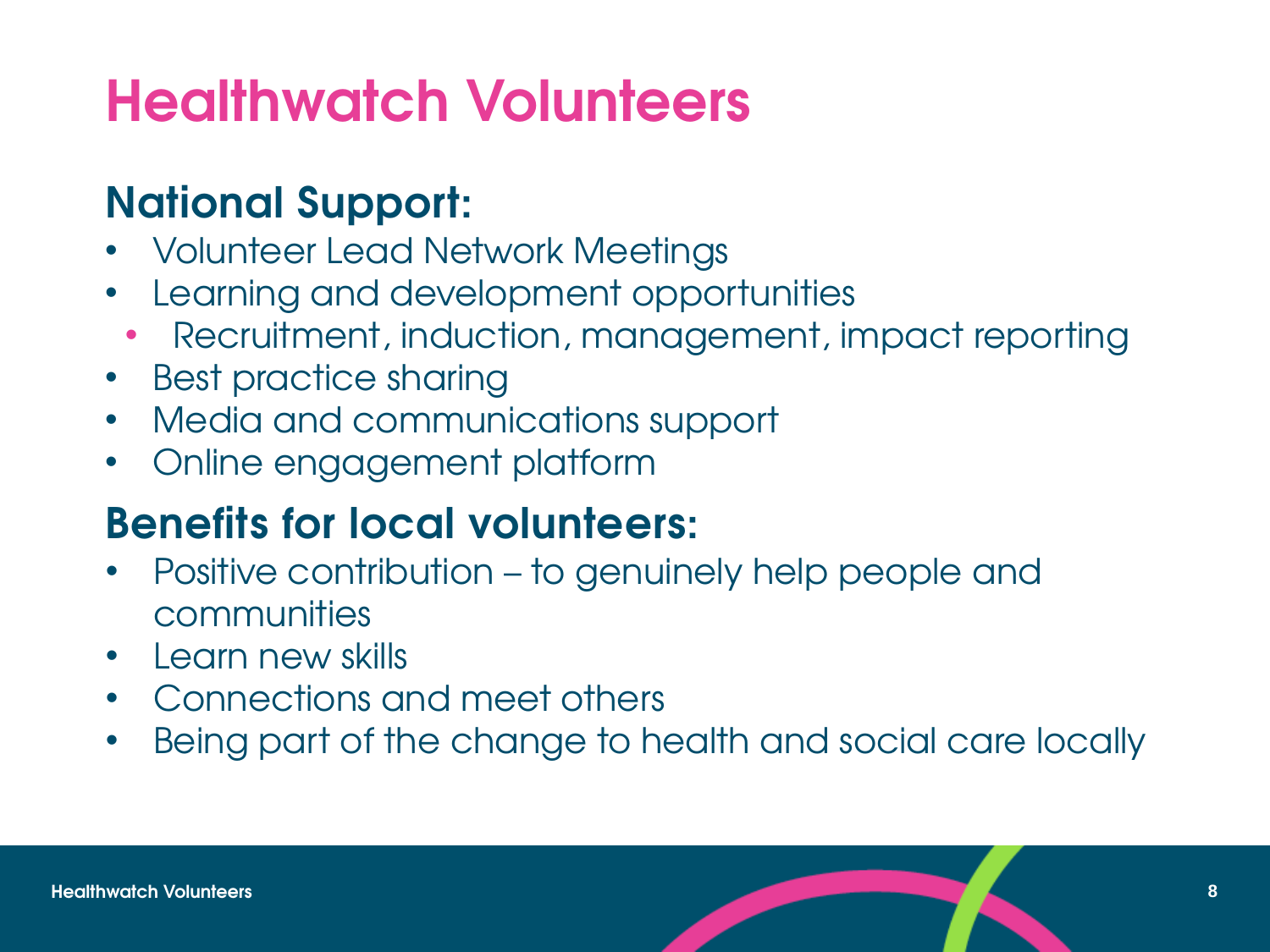

# Healthwatch Volunteers
National Support:

Volunteer Lead Network Meetings
Learning and development opportunities
Recruitment, induction, management, impact reporting
Best practice sharing
Media and communications support
Online engagement platform
Benefits for local volunteers:

Positive contribution – to genuinely help people and communities
Learn new skills
Connections and meet others
Being part of the change to health and social care locally
Healthwatch Volunteers
8